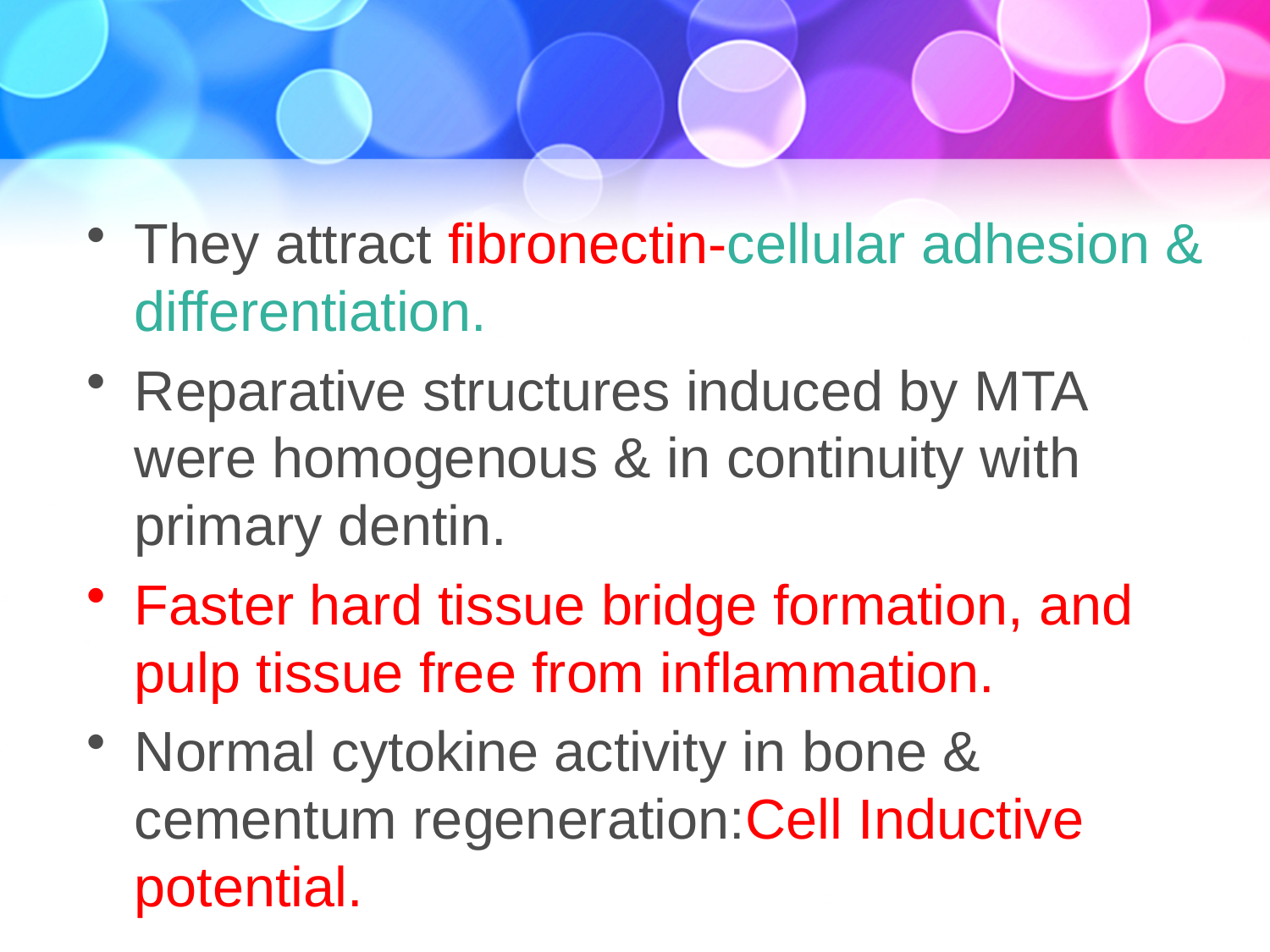

#
They attract fibronectin-cellular adhesion & differentiation.
Reparative structures induced by MTA were homogenous & in continuity with primary dentin.
Faster hard tissue bridge formation, and pulp tissue free from inflammation.
Normal cytokine activity in bone & cementum regeneration:Cell Inductive potential.